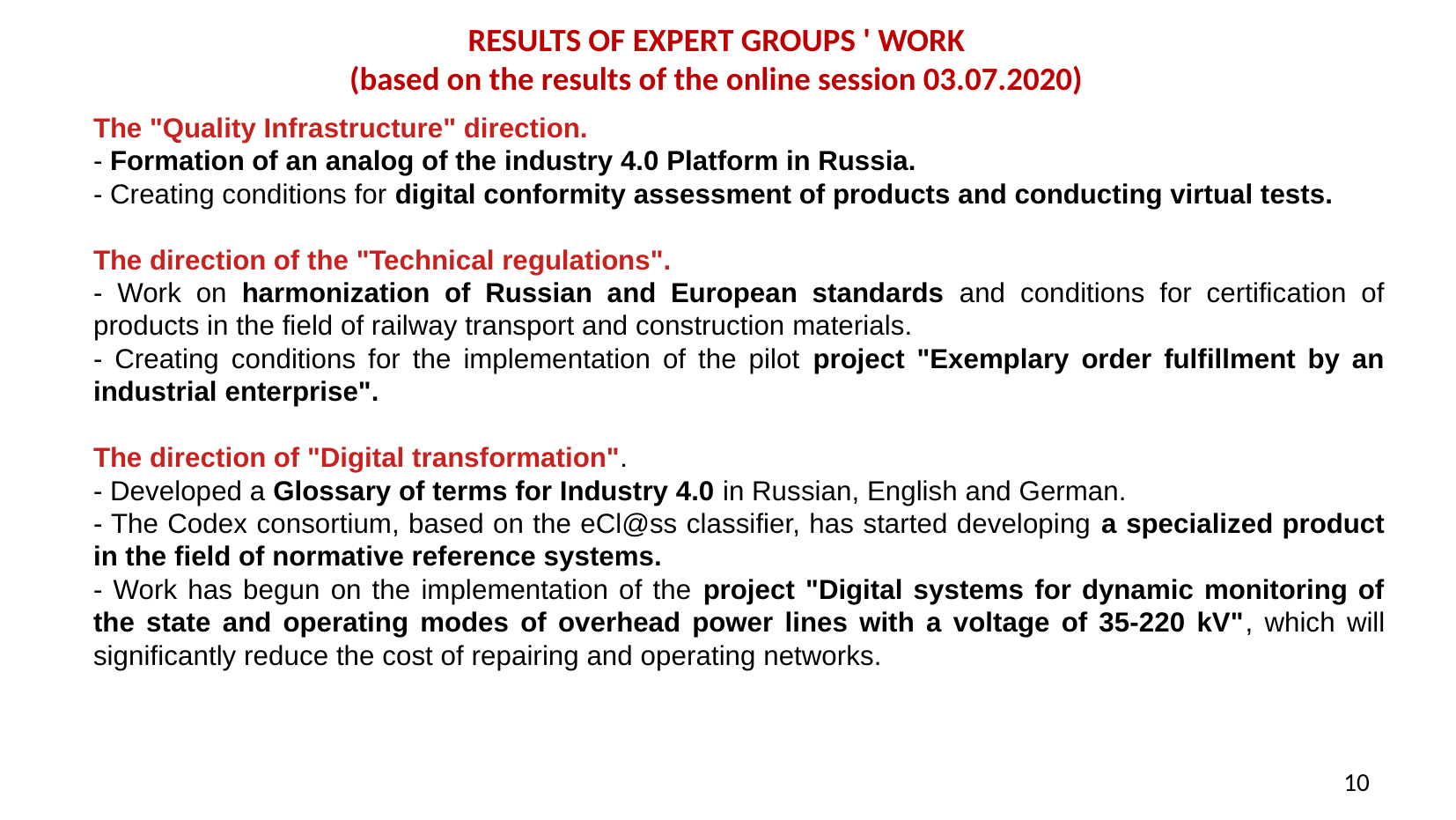

RESULTS OF EXPERT GROUPS ' WORK
(based on the results of the online session 03.07.2020)
The "Quality Infrastructure" direction.
- Formation of an analog of the industry 4.0 Platform in Russia.
- Creating conditions for digital conformity assessment of products and conducting virtual tests.

The direction of the "Technical regulations".
- Work on harmonization of Russian and European standards and conditions for certification of products in the field of railway transport and construction materials.
- Creating conditions for the implementation of the pilot project "Exemplary order fulfillment by an industrial enterprise".

The direction of "Digital transformation".
- Developed a Glossary of terms for Industry 4.0 in Russian, English and German.
- The Codex consortium, based on the eCl@ss classifier, has started developing a specialized product in the field of normative reference systems.
- Work has begun on the implementation of the project "Digital systems for dynamic monitoring of the state and operating modes of overhead power lines with a voltage of 35-220 kV", which will significantly reduce the cost of repairing and operating networks.

10